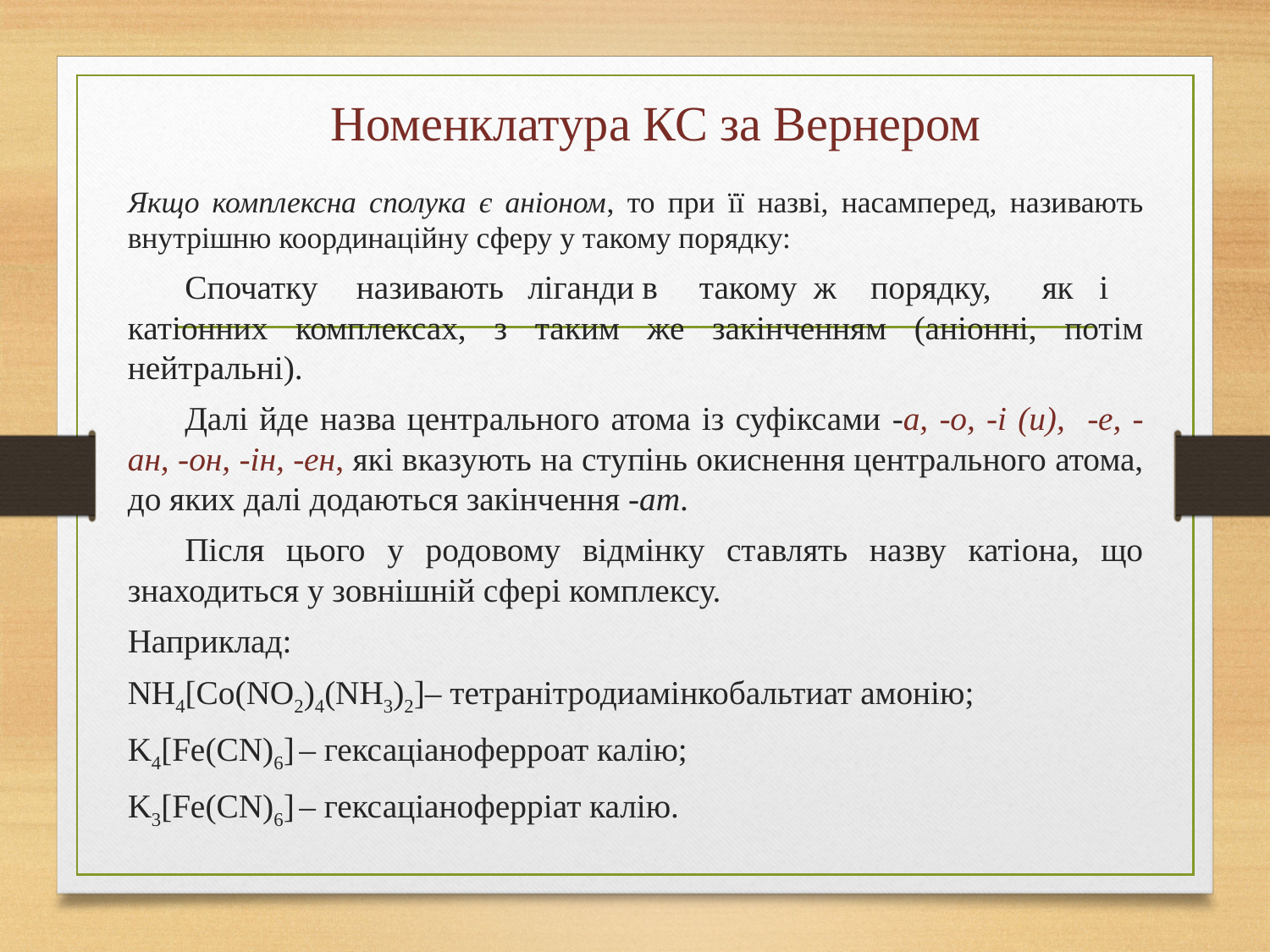

# Номенклатура КС за Вернером
Якщо комплексна сполука є аніоном, то при її назві, насамперед, називають внутрішню координаційну сферу у такому порядку:
	Спочатку	називають	ліганди	в	такому	ж	порядку,	як	і катіонних комплексах, з таким же закінченням (аніонні, потім нейтральні).
	Далі йде назва центрального атома із суфіксами -а, -о, -і (и),  -е, -ан, -он, -ін, -ен, які вказують на ступінь окиснення центрального атома, до яких далі додаються закінчення -ат.
	Після цього у родовому відмінку ставлять назву катіона, що знаходиться у зовнішній сфері комплексу.
Наприклад:
NH4[Co(NO2)4(NH3)2]– тетранітродиамінкобальтиат амонію;
K4[Fe(CN)6]	– гексаціаноферроат калію;
K3[Fe(CN)6]	– гексаціаноферріат калію.